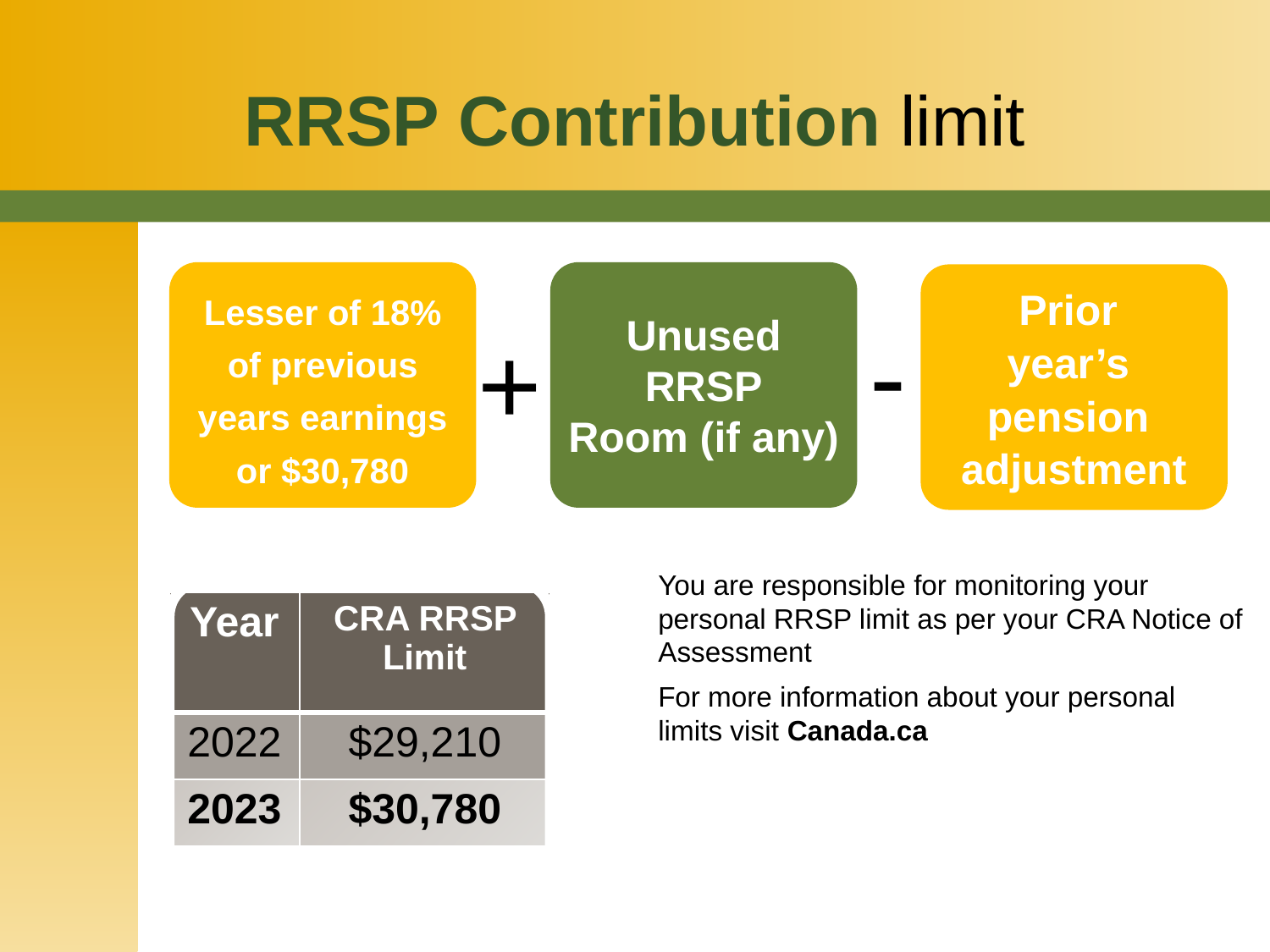

RRSP Contribution limit

Lesser of 18%
of previous
years earnings
or $30,780
Unused
RRSP
Room (if any)
Prior
year’s
pension
adjustment
-
+
You are responsible for monitoring your personal RRSP limit as per your CRA Notice of Assessment
For more information about your personal limits visit Canada.ca

| Year | CRA RRSP Limit |
| --- | --- |
| 2022 | $29,210 |
| 2023 | $30,780 |